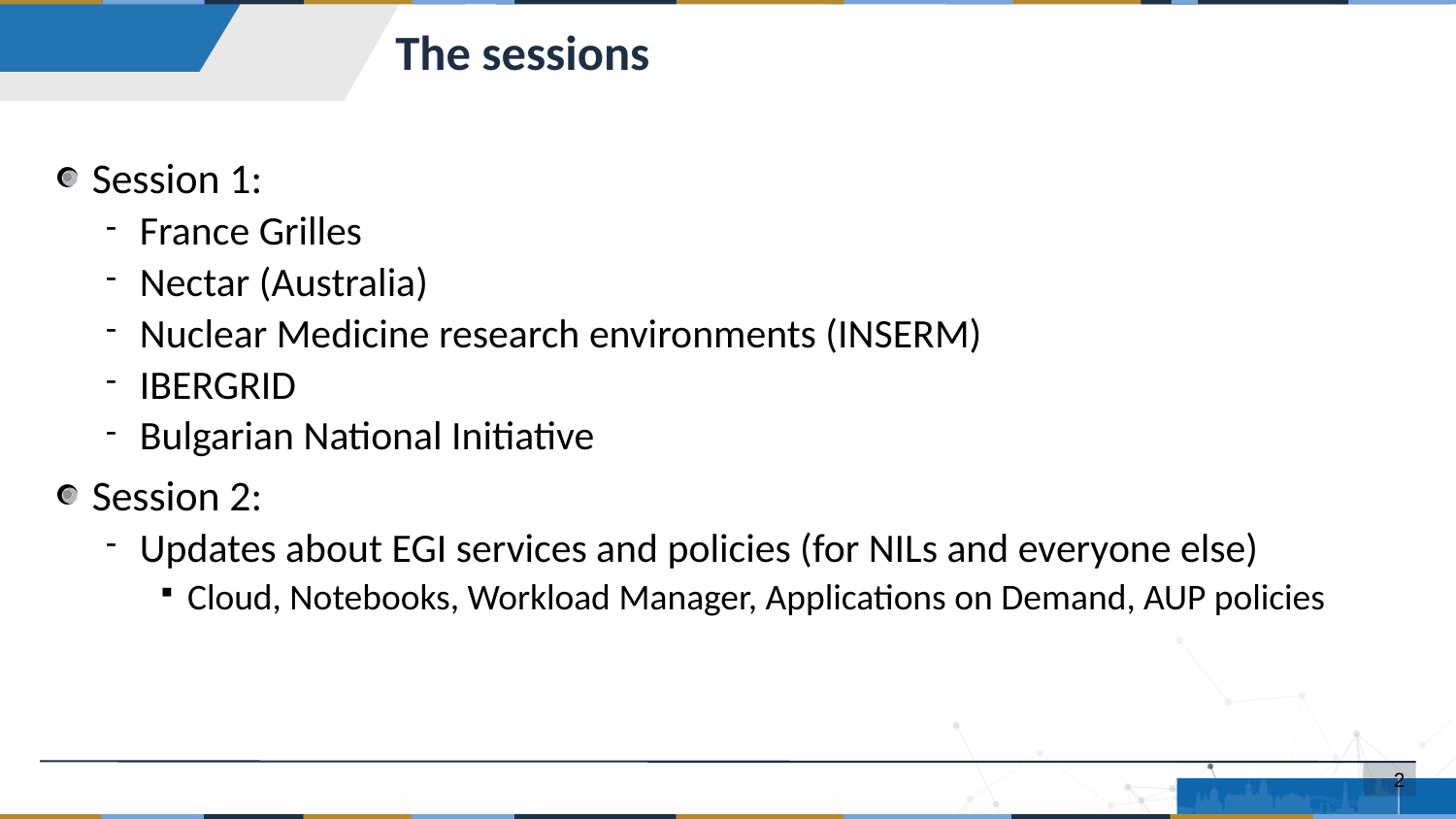

# The sessions
Session 1:
France Grilles
Nectar (Australia)
Nuclear Medicine research environments (INSERM)
IBERGRID
Bulgarian National Initiative
Session 2:
Updates about EGI services and policies (for NILs and everyone else)
Cloud, Notebooks, Workload Manager, Applications on Demand, AUP policies
2